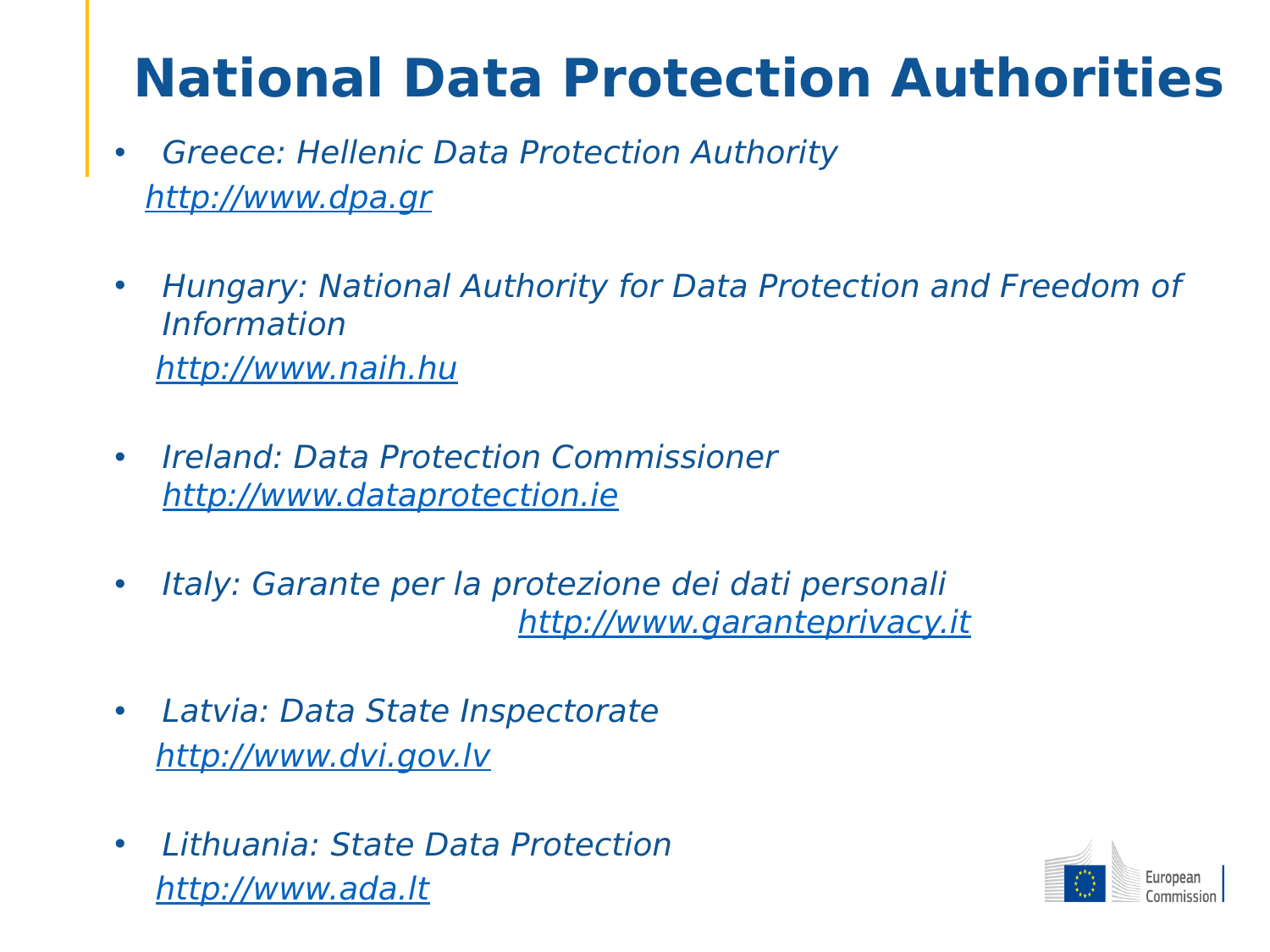

# National Data Protection Authorities
Greece: Hellenic Data Protection Authority
   http://www.dpa.gr

Hungary: National Authority for Data Protection and Freedom of Information
    http://www.naih.hu

Ireland: Data Protection Commissioner     http://www.dataprotection.ie

Italy: Garante per la protezione dei dati personali                                                               http://www.garanteprivacy.it

Latvia: Data State Inspectorate
    http://www.dvi.gov.lv

Lithuania: State Data Protection
    http://www.ada.lt